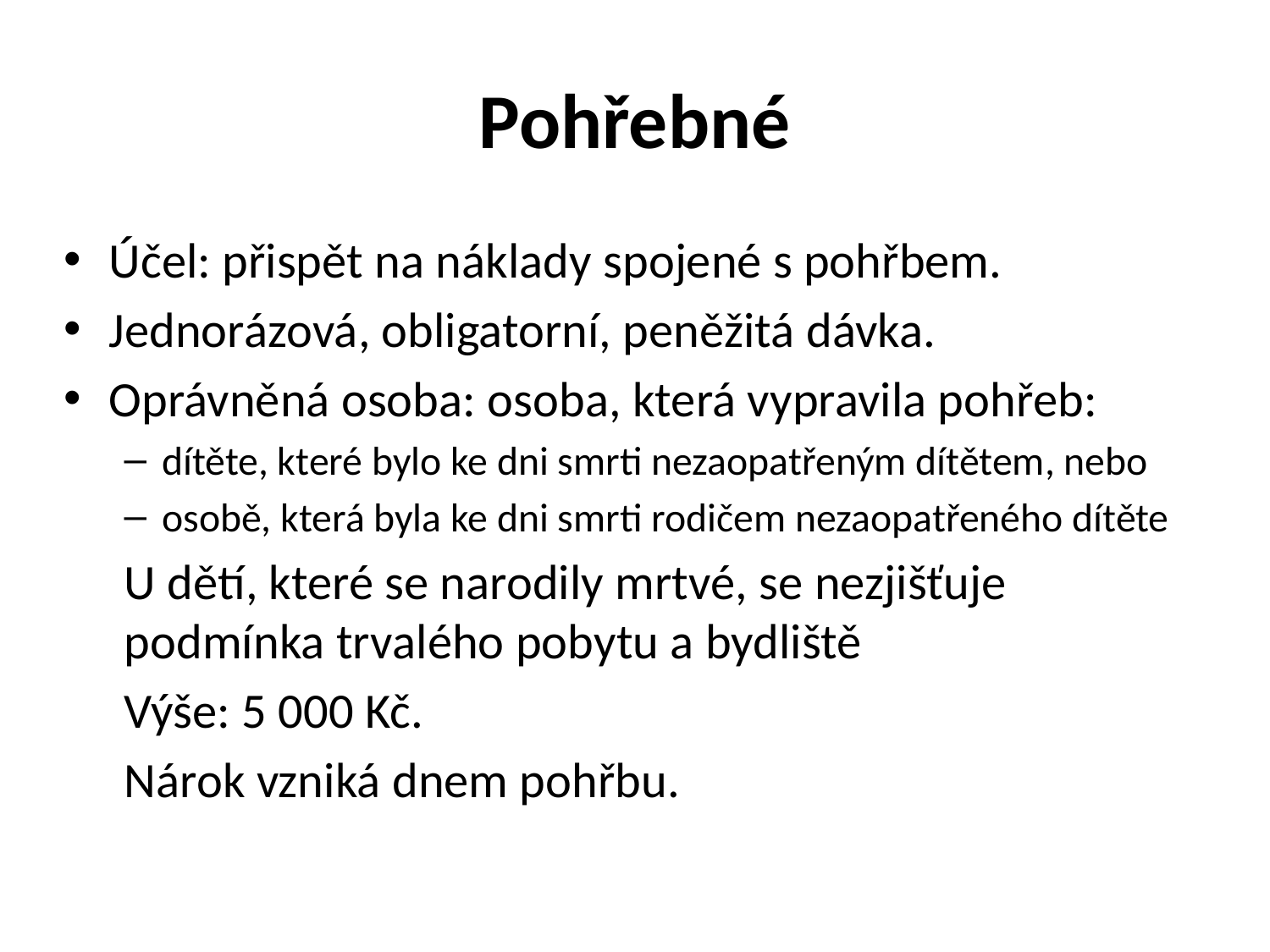

# Pohřebné
Účel: přispět na náklady spojené s pohřbem.
Jednorázová, obligatorní, peněžitá dávka.
Oprávněná osoba: osoba, která vypravila pohřeb:
dítěte, které bylo ke dni smrti nezaopatřeným dítětem, nebo
osobě, která byla ke dni smrti rodičem nezaopatřeného dítěte
U dětí, které se narodily mrtvé, se nezjišťuje podmínka trvalého pobytu a bydliště
Výše: 5 000 Kč.
Nárok vzniká dnem pohřbu.